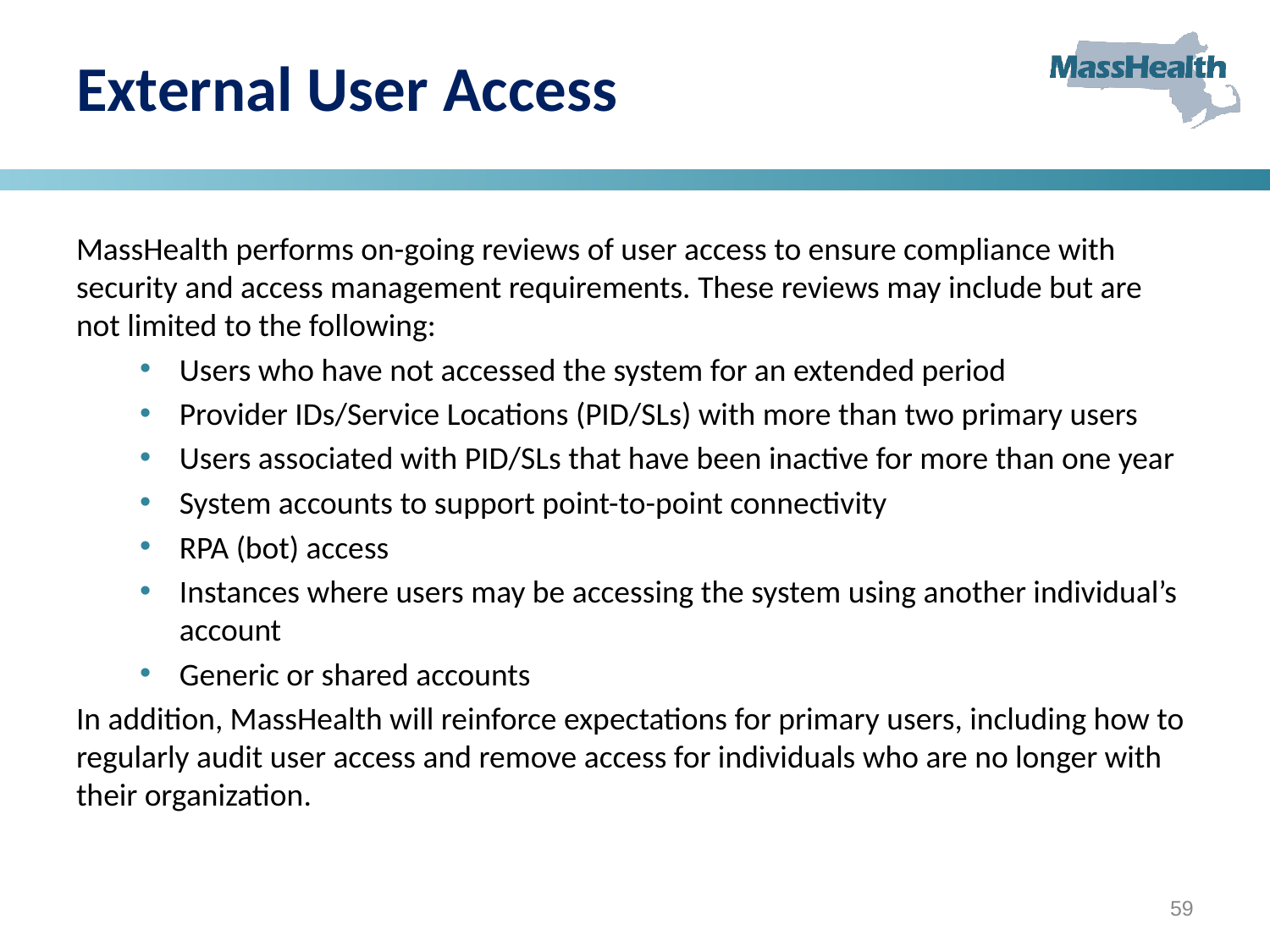

MassHealth performs on-going reviews of user access to ensure compliance with security and access management requirements. These reviews may include but are not limited to the following:
Users who have not accessed the system for an extended period
Provider IDs/Service Locations (PID/SLs) with more than two primary users
Users associated with PID/SLs that have been inactive for more than one year
System accounts to support point-to-point connectivity
RPA (bot) access
Instances where users may be accessing the system using another individual’s account
Generic or shared accounts
In addition, MassHealth will reinforce expectations for primary users, including how to regularly audit user access and remove access for individuals who are no longer with their organization.

# External User Access
59